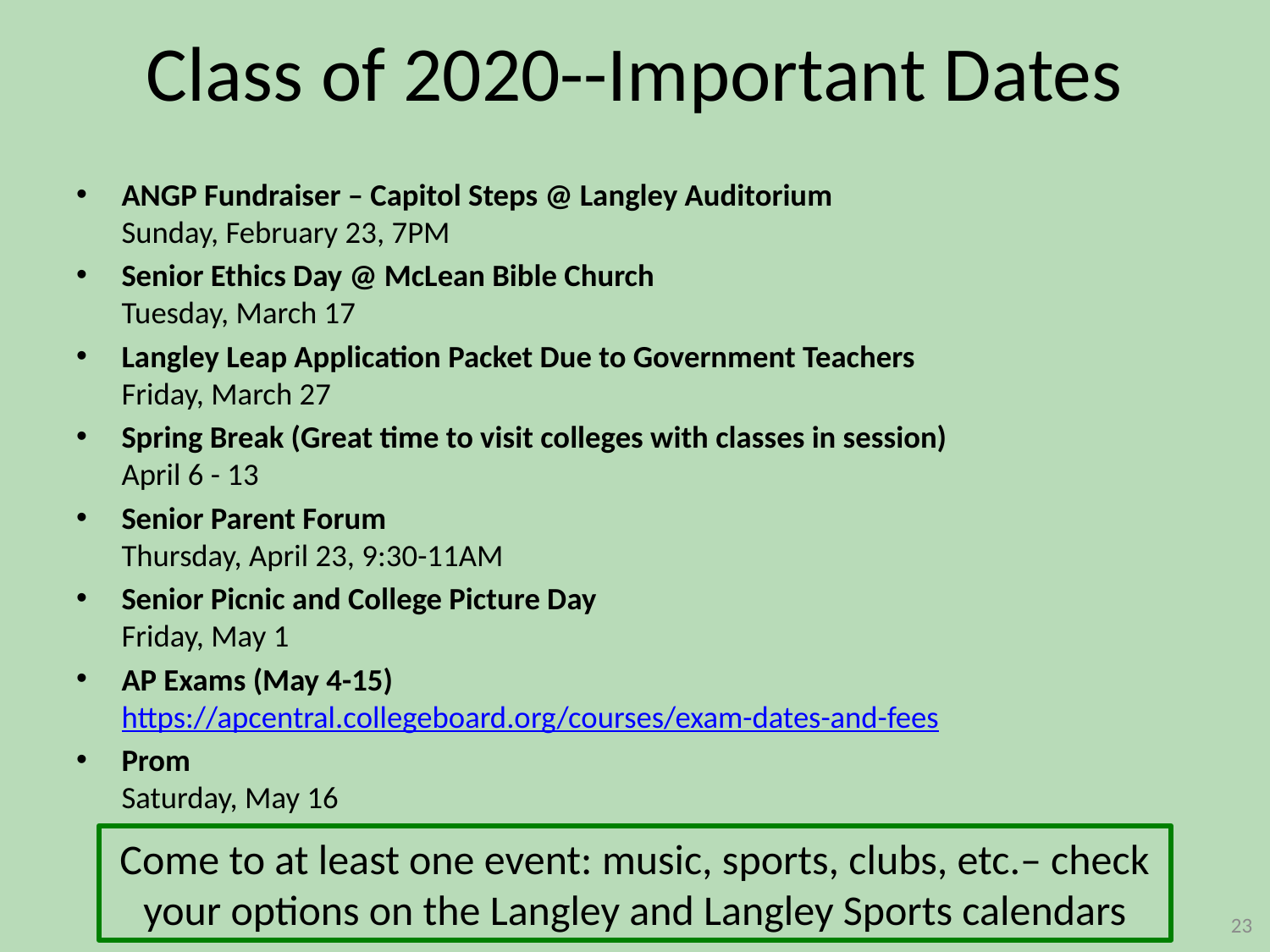

# Class of 2020--Important Dates
ANGP Fundraiser – Capitol Steps @ Langley Auditorium
Sunday, February 23, 7PM
Senior Ethics Day @ McLean Bible Church
Tuesday, March 17
Langley Leap Application Packet Due to Government Teachers
Friday, March 27
Spring Break (Great time to visit colleges with classes in session)
April 6 - 13
Senior Parent Forum
Thursday, April 23, 9:30-11AM
Senior Picnic and College Picture Day
Friday, May 1
AP Exams (May 4-15)
https://apcentral.collegeboard.org/courses/exam-dates-and-fees
Prom
Saturday, May 16

Come to at least one event: music, sports, clubs, etc.– check your options on the Langley and Langley Sports calendars
23